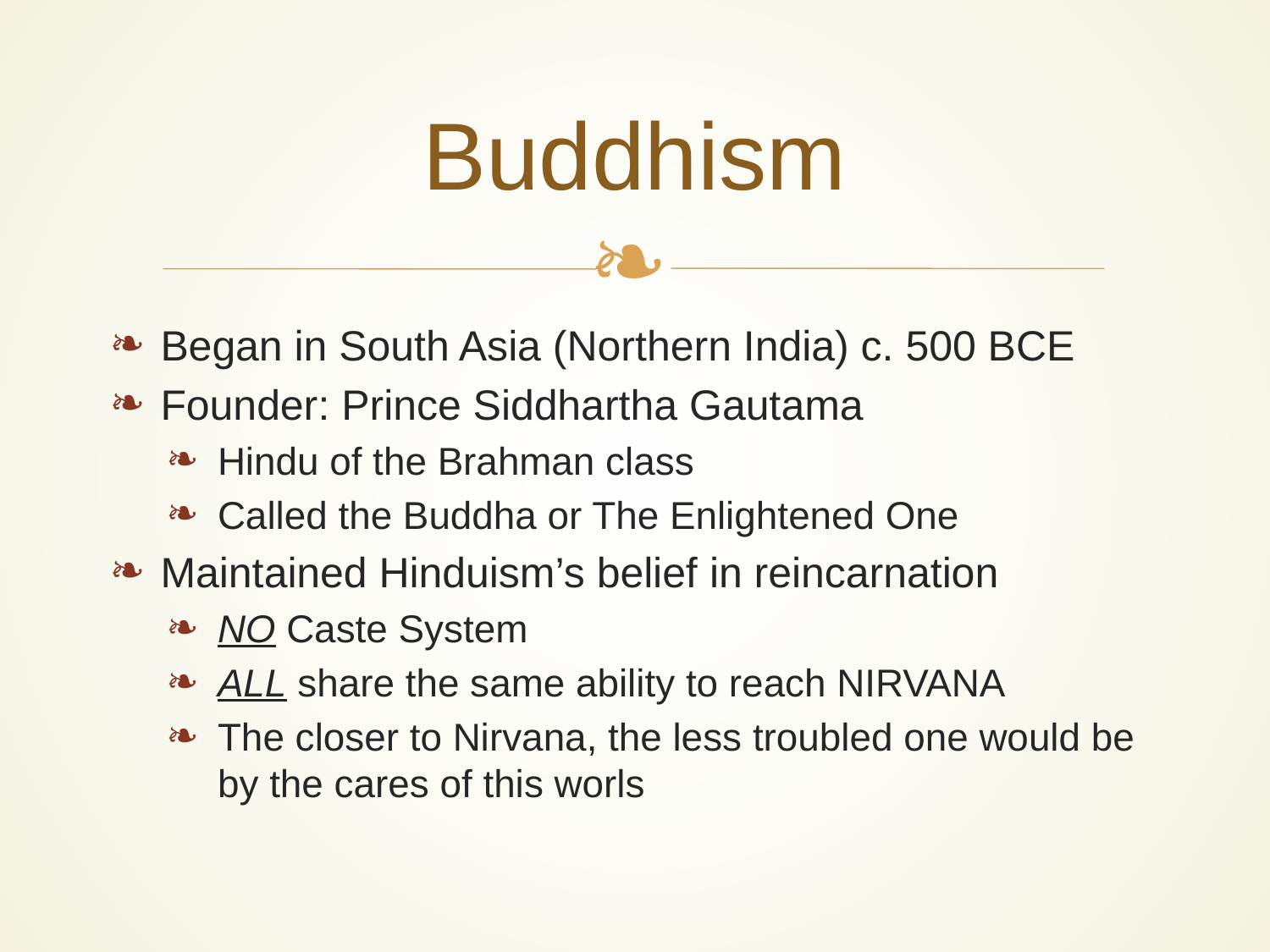

# Buddhism
Began in South Asia (Northern India) c. 500 BCE
Founder: Prince Siddhartha Gautama
Hindu of the Brahman class
Called the Buddha or The Enlightened One
Maintained Hinduism’s belief in reincarnation
NO Caste System
ALL share the same ability to reach NIRVANA
The closer to Nirvana, the less troubled one would be by the cares of this worls